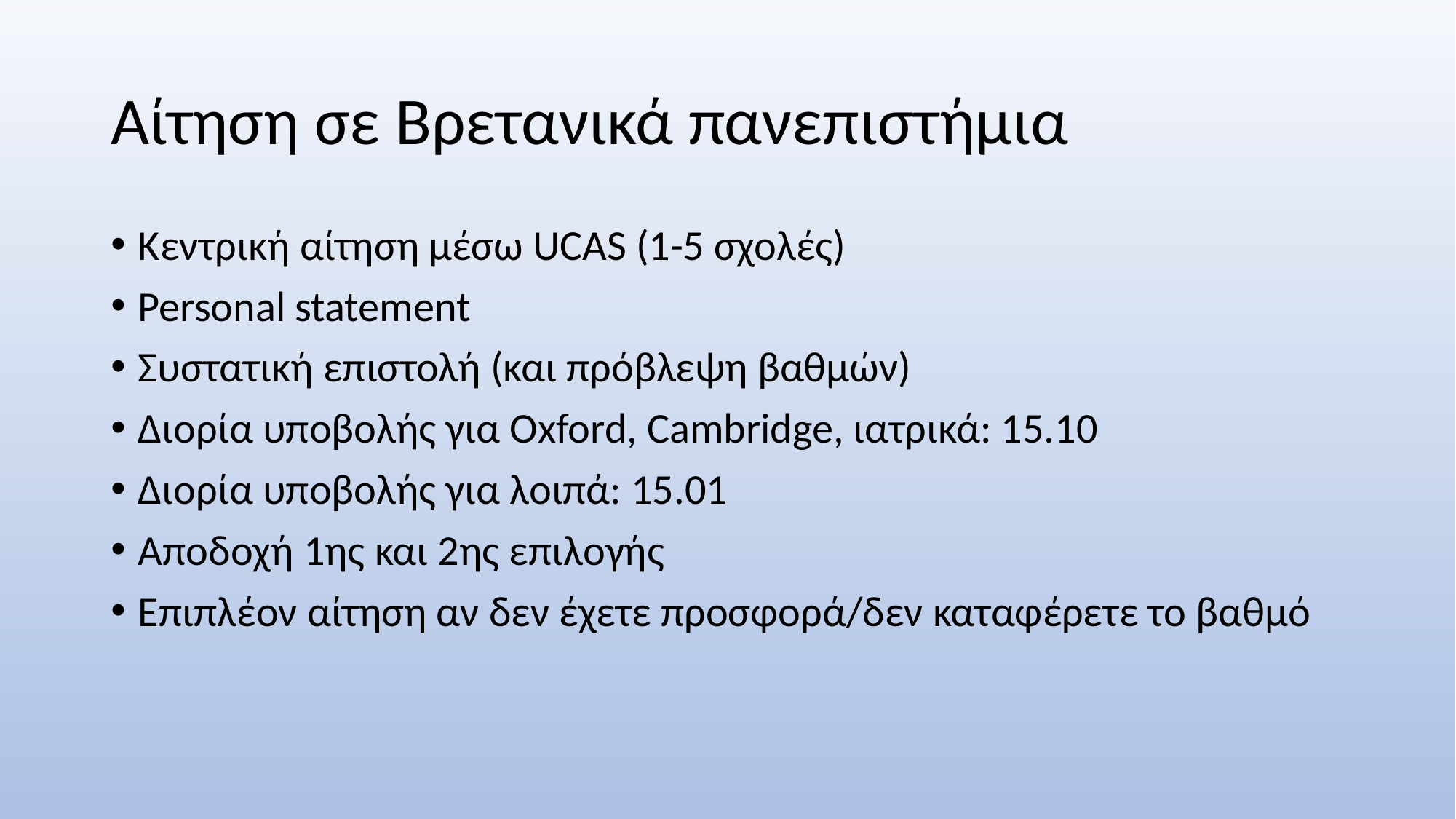

# Αίτηση σε Βρετανικά πανεπιστήμια
Κεντρική αίτηση μέσω UCAS (1-5 σχολές)
Personal statement
Συστατική επιστολή (και πρόβλεψη βαθμών)
Διορία υποβολής για Oxford, Cambridge, ιατρικά: 15.10
Διορία υποβολής για λοιπά: 15.01
Αποδοχή 1ης και 2ης επιλογής
Επιπλέον αίτηση αν δεν έχετε προσφορά/δεν καταφέρετε το βαθμό